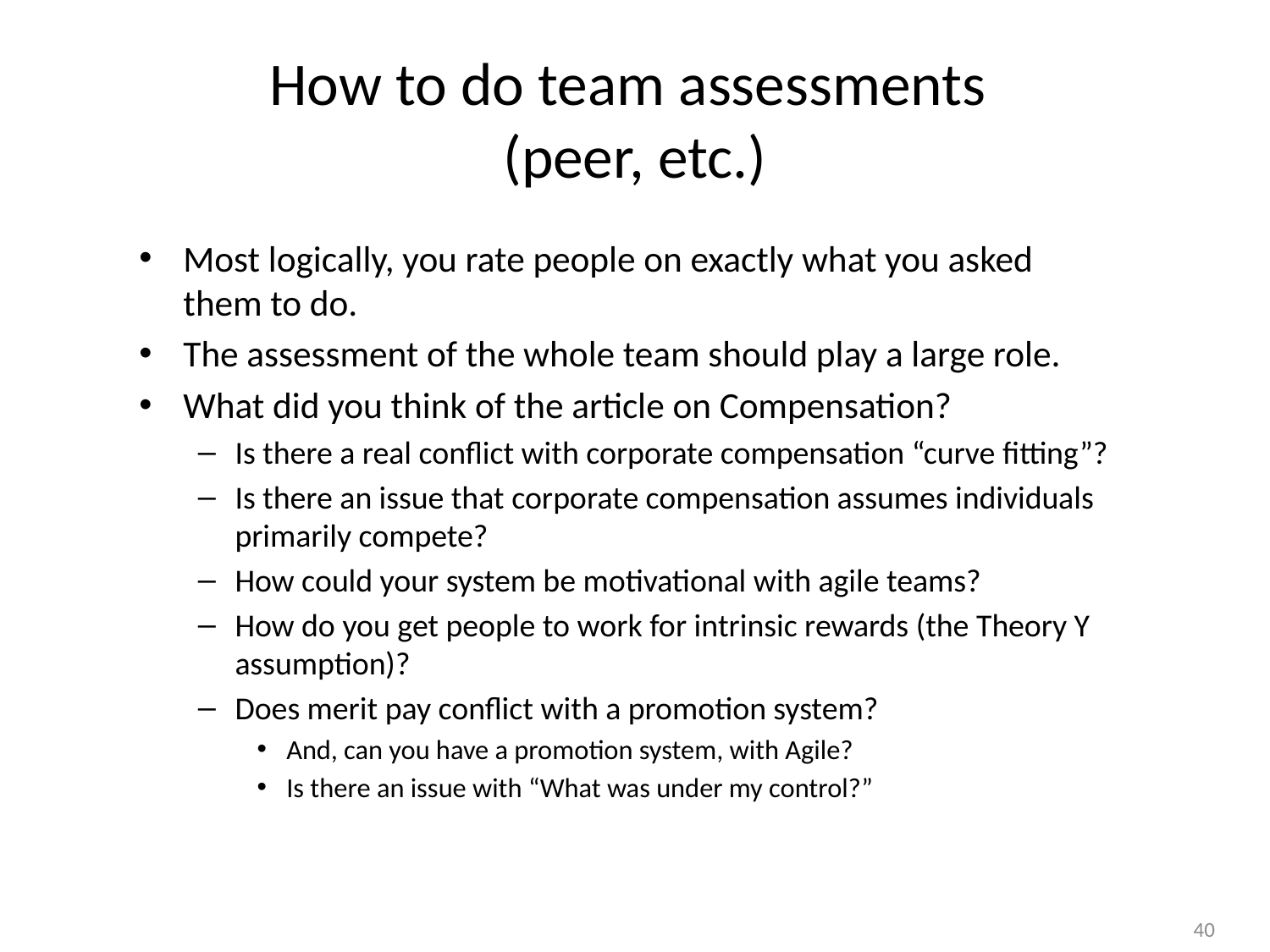

# How to do team assessments (peer, etc.)

Most logically, you rate people on exactly what you asked them to do.
The assessment of the whole team should play a large role.
What did you think of the article on Compensation?
Is there a real conflict with corporate compensation “curve fitting”?
Is there an issue that corporate compensation assumes individuals primarily compete?
How could your system be motivational with agile teams?
How do you get people to work for intrinsic rewards (the Theory Y assumption)?
Does merit pay conflict with a promotion system?
And, can you have a promotion system, with Agile?
Is there an issue with “What was under my control?”